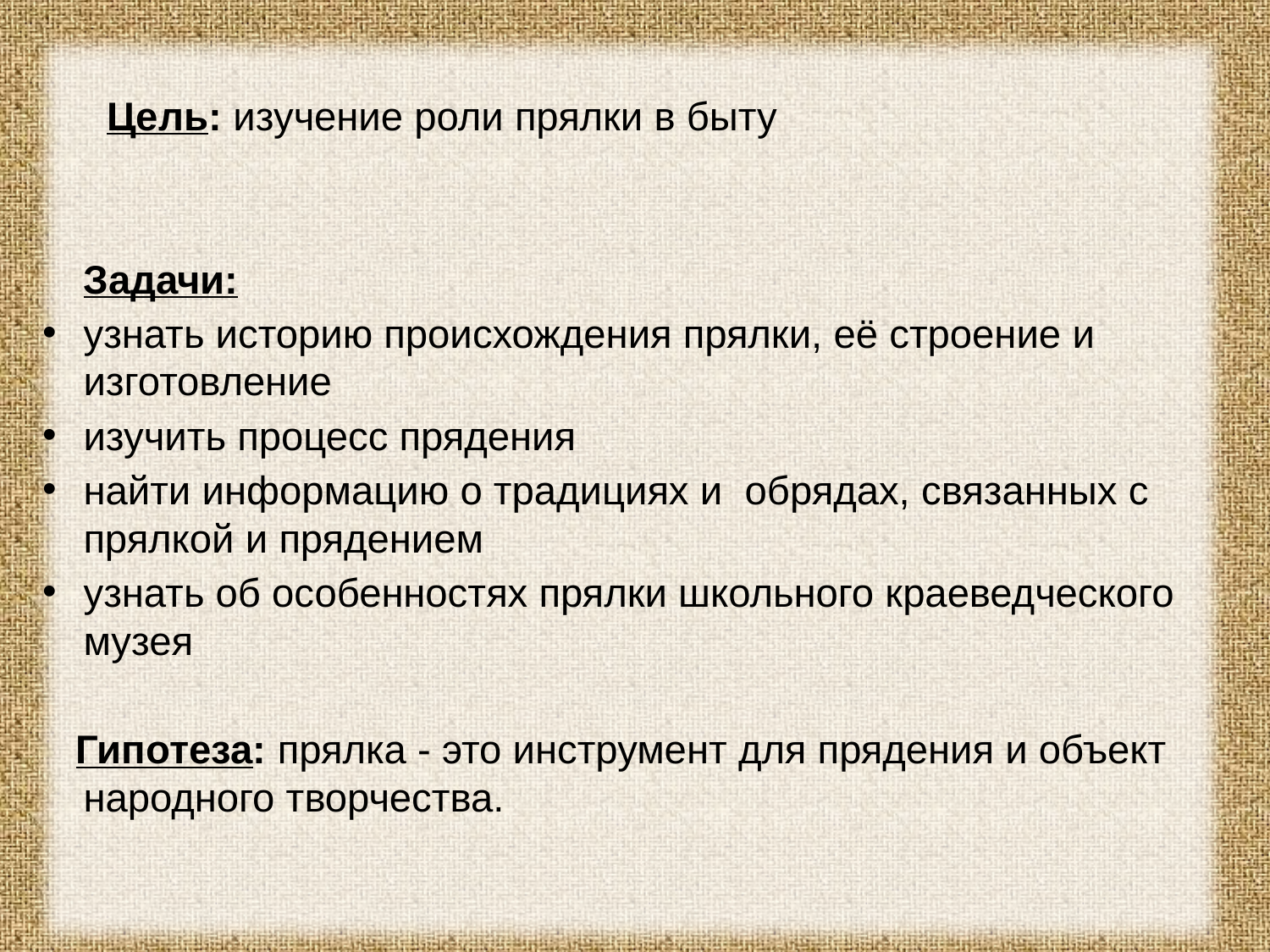

Цель: изучение роли прялки в быту

Задачи:
узнать историю происхождения прялки, её строение и изготовление
изучить процесс прядения
найти информацию о традициях и  обрядах, связанных с прялкой и прядением
узнать об особенностях прялки школьного краеведческого музея

   Гипотеза: прялка - это инструмент для прядения и объект народного творчества.